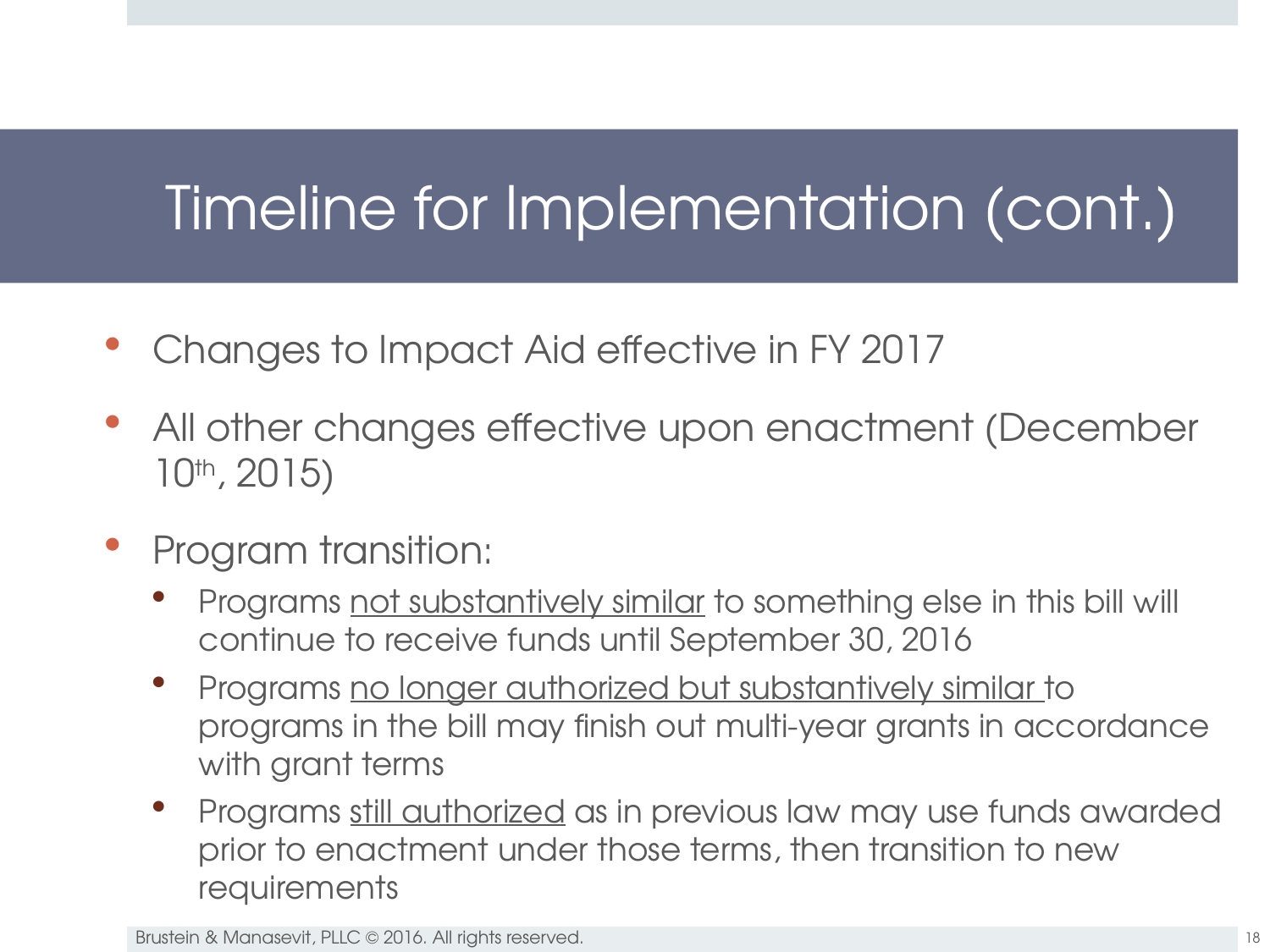

# Timeline for Implementation (cont.)
Changes to Impact Aid effective in FY 2017
All other changes effective upon enactment (December 10th, 2015)
Program transition:
Programs not substantively similar to something else in this bill will continue to receive funds until September 30, 2016
Programs no longer authorized but substantively similar to programs in the bill may finish out multi-year grants in accordance with grant terms
Programs still authorized as in previous law may use funds awarded prior to enactment under those terms, then transition to new requirements

18
Brustein & Manasevit, PLLC © 2016. All rights reserved.